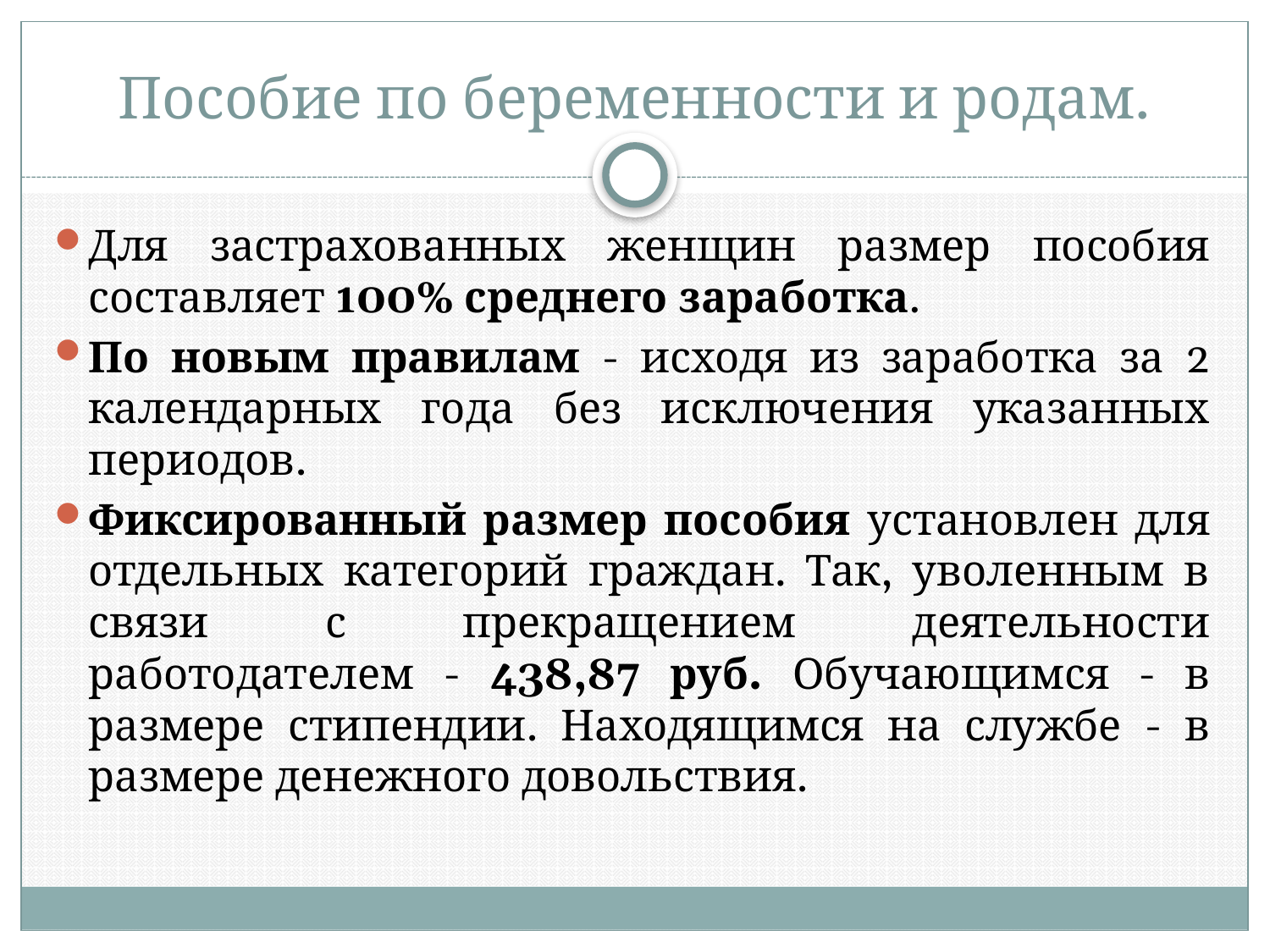

# Пособие по беременности и родам.
Для застрахованных женщин размер пособия составляет 100% среднего заработка.
По новым правилам - исходя из заработка за 2 календарных года без исключения указанных периодов.
Фиксированный размер пособия установлен для отдельных категорий граждан. Так, уволенным в связи с прекращением деятельности работодателем - 438,87 руб. Обучающимся - в размере стипендии. Находящимся на службе - в размере денежного довольствия.